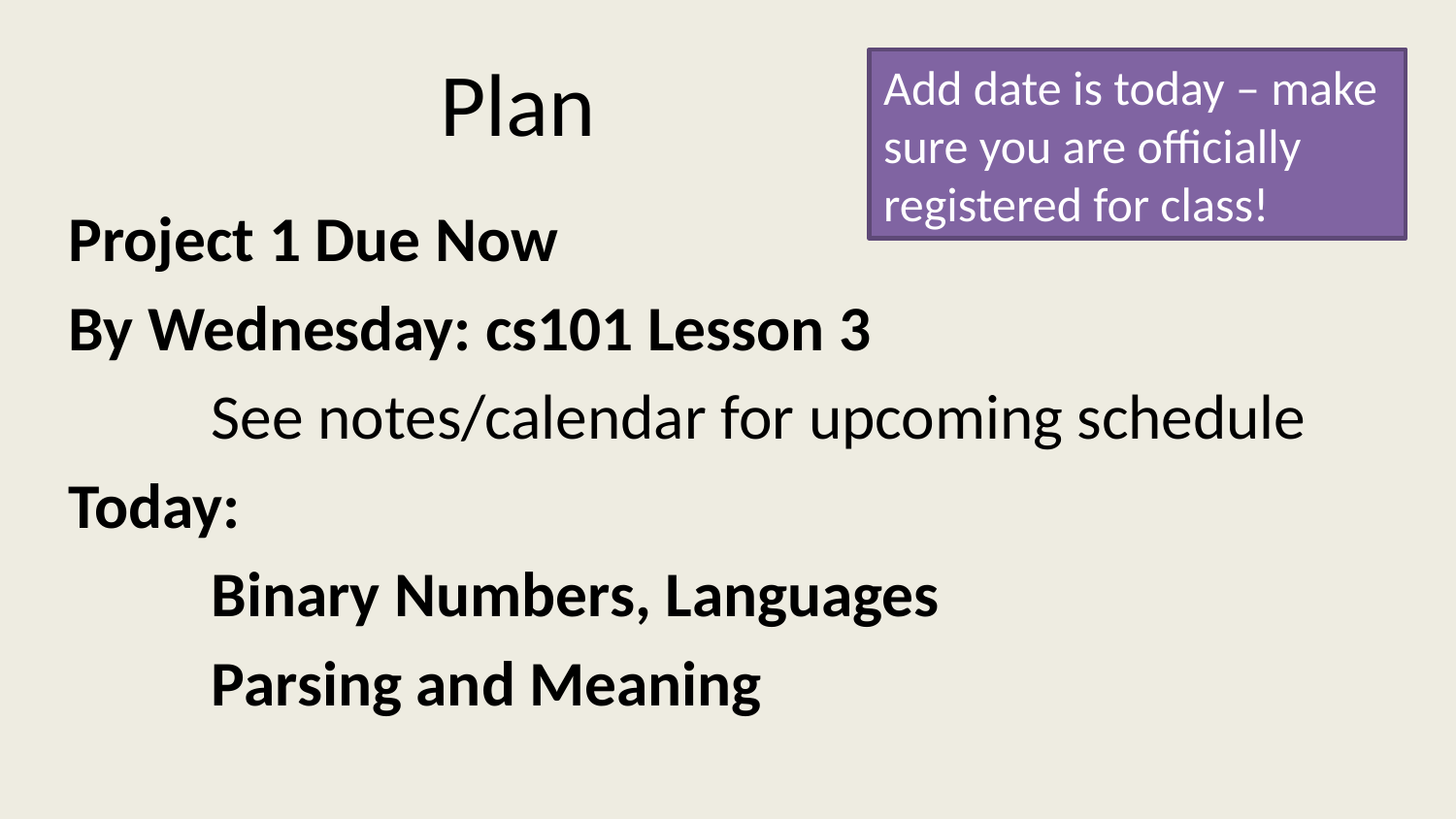

# Plan
Add date is today – make sure you are officially registered for class!
Project 1 Due Now
By Wednesday: cs101 Lesson 3
	See notes/calendar for upcoming schedule
Today:
	Binary Numbers, Languages
	Parsing and Meaning